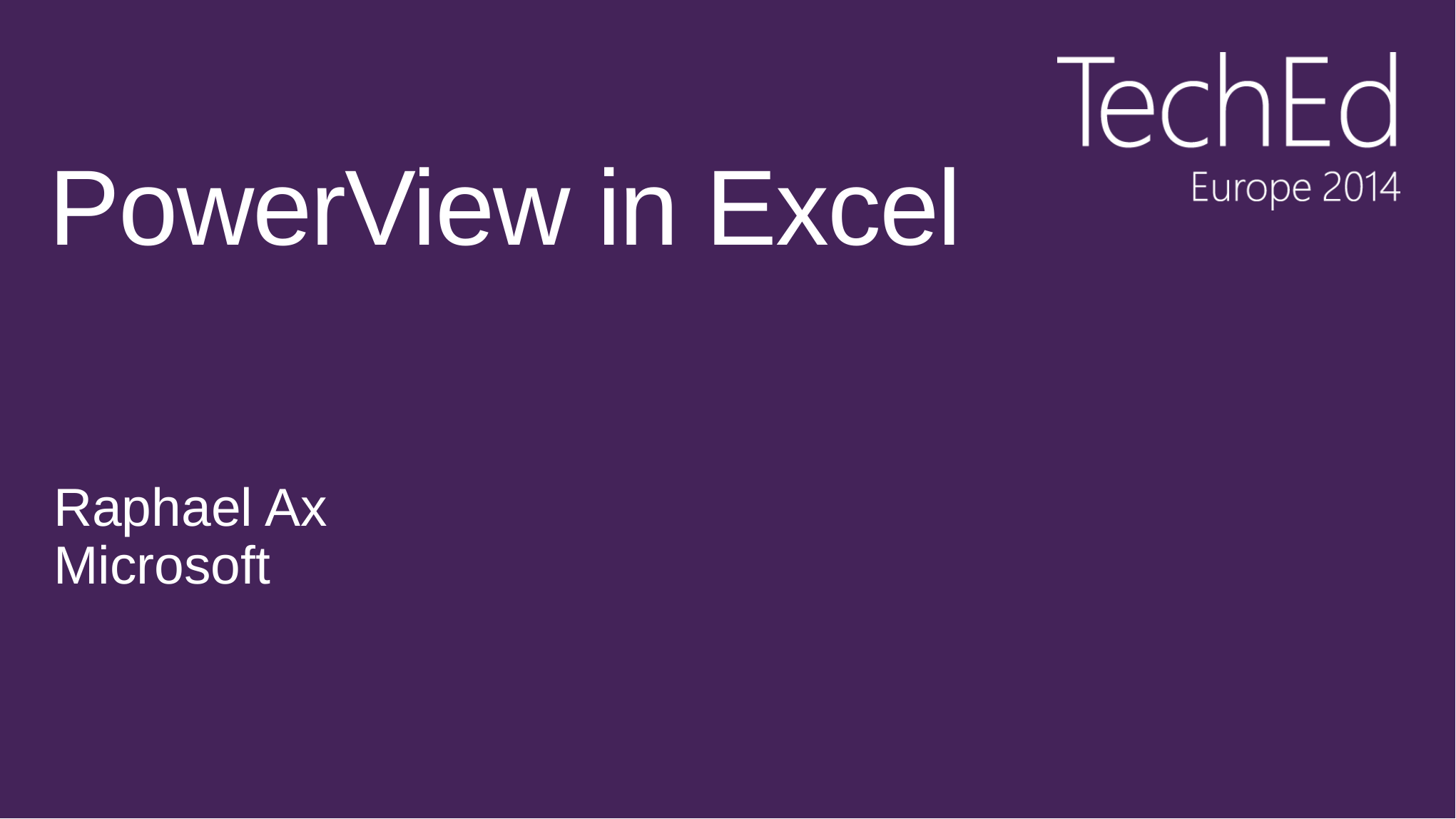

# PowerView in Excel
Raphael Ax
Microsoft